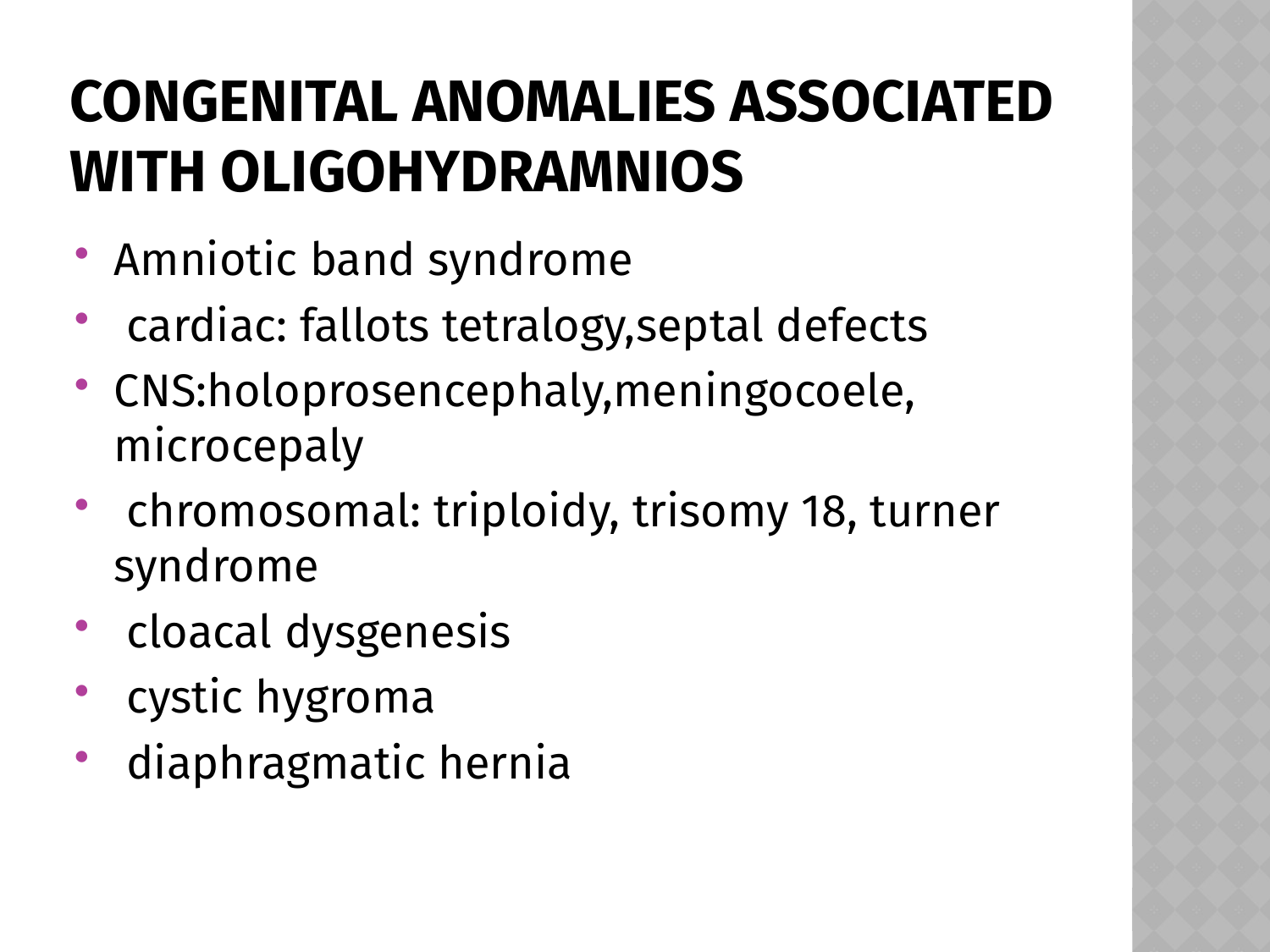

# Congenital anomalies associated with oligohydramnios
Amniotic band syndrome
 cardiac: fallots tetralogy,septal defects
CNS:holoprosencephaly,meningocoele, microcepaly
 chromosomal: triploidy, trisomy 18, turner syndrome
 cloacal dysgenesis
 cystic hygroma
 diaphragmatic hernia